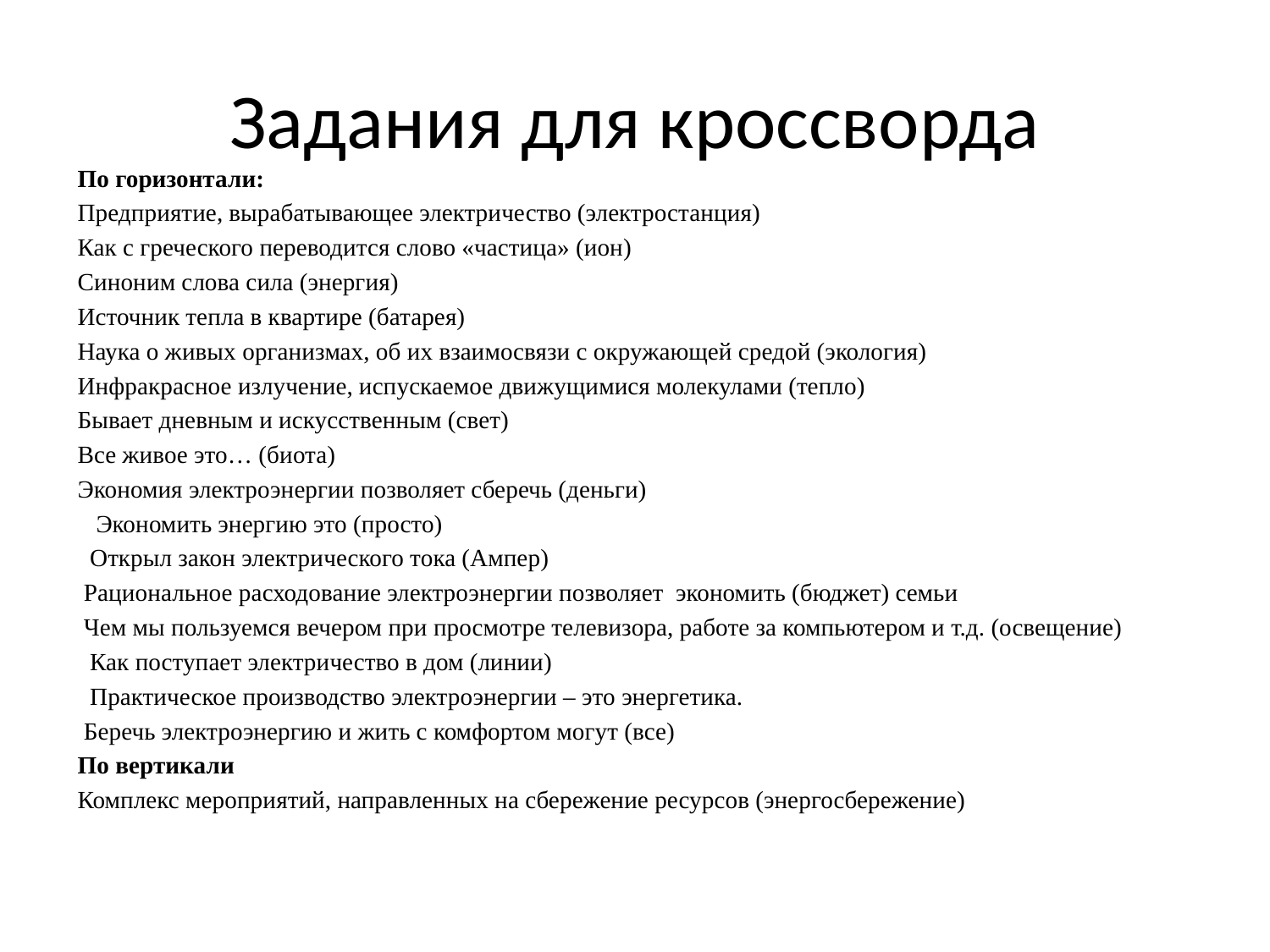

# Задания для кроссворда
По горизонтали:
Предприятие, вырабатывающее электричество (электростанция)
Как с греческого переводится слово «частица» (ион)
Синоним слова сила (энергия)
Источник тепла в квартире (батарея)
Наука о живых организмах, об их взаимосвязи с окружающей средой (экология)
Инфракрасное излучение, испускаемое движущимися молекулами (тепло)
Бывает дневным и искусственным (свет)
Все живое это… (биота)
Экономия электроэнергии позволяет сберечь (деньги)
   Экономить энергию это (просто)
  Открыл закон электрического тока (Ампер)
 Рациональное расходование электроэнергии позволяет  экономить (бюджет) семьи
 Чем мы пользуемся вечером при просмотре телевизора, работе за компьютером и т.д. (освещение)
  Как поступает электричество в дом (линии)
  Практическое производство электроэнергии – это энергетика.
 Беречь электроэнергию и жить с комфортом могут (все)
По вертикали
Комплекс мероприятий, направленных на сбережение ресурсов (энергосбережение)